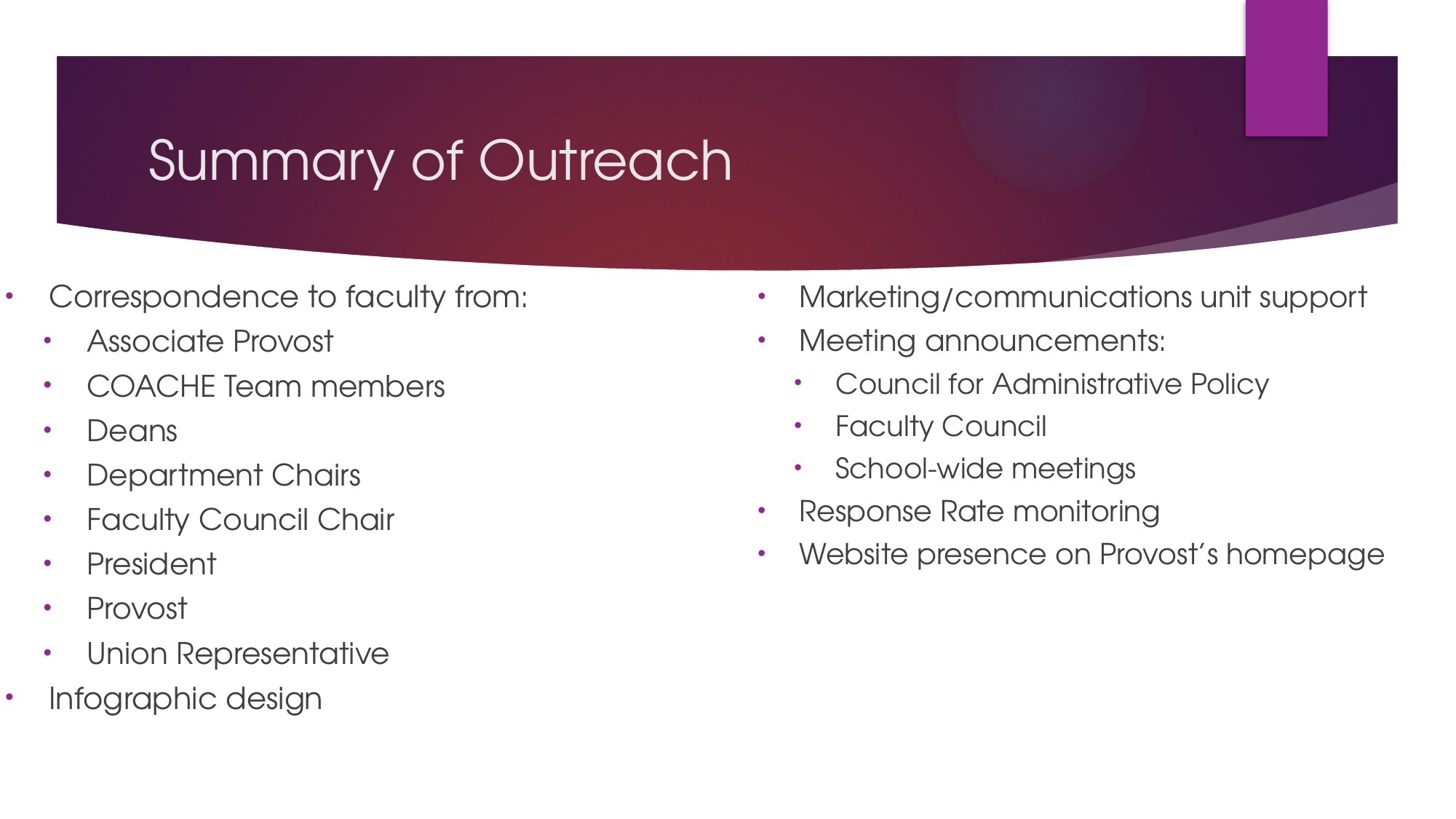

# Summary of Outreach
Correspondence to faculty from:
Associate Provost
COACHE Team members
Deans
Department Chairs
Faculty Council Chair
President
Provost
Union Representative
Infographic design

Marketing/communications unit support
Meeting announcements:
Council for Administrative Policy
Faculty Council
School-wide meetings
Response Rate monitoring
Website presence on Provost’s homepage